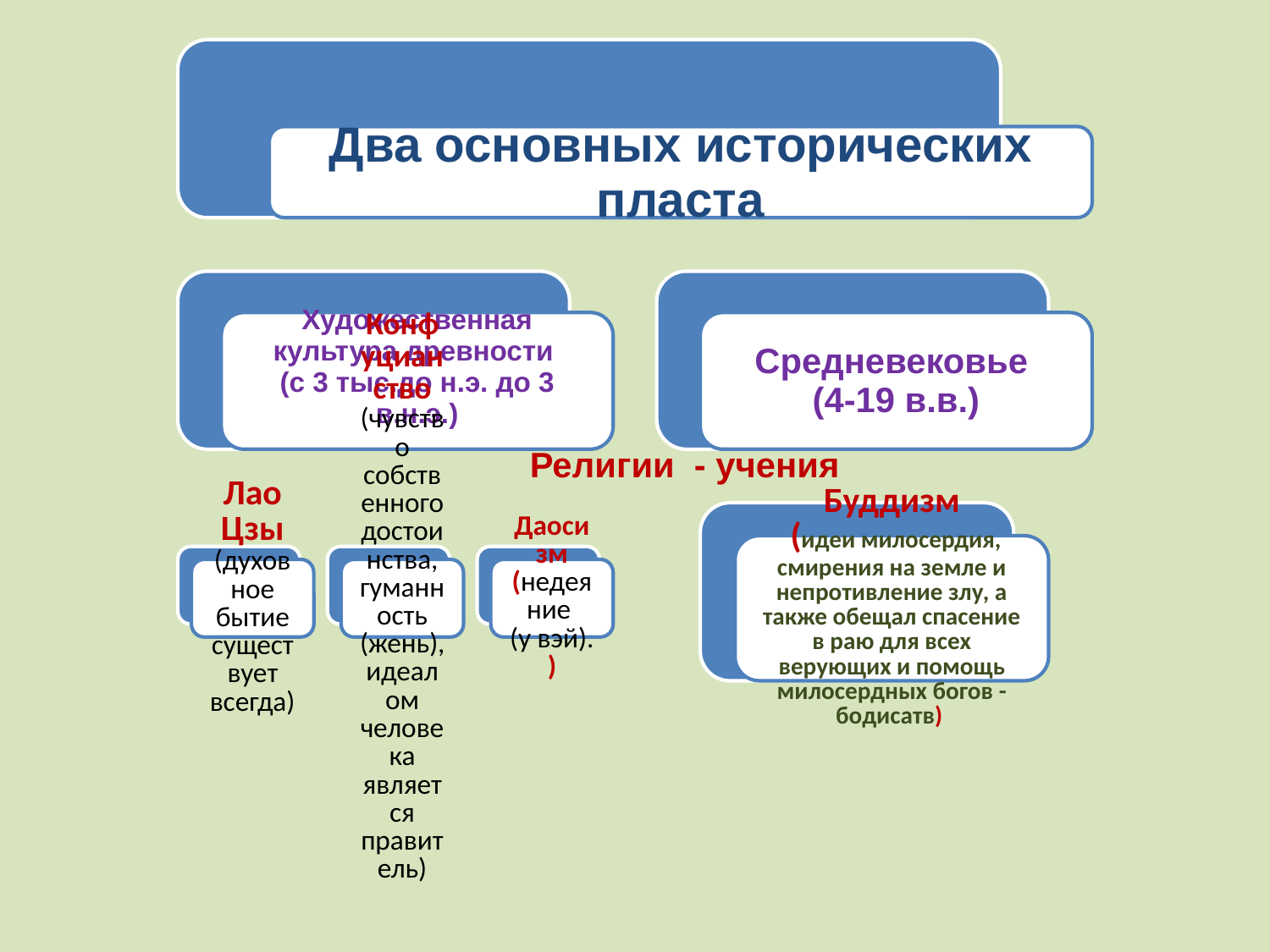

#
Два основных исторических пласта
Средневековье
(4-19 в.в.)
Буддизм
Религии  - учения